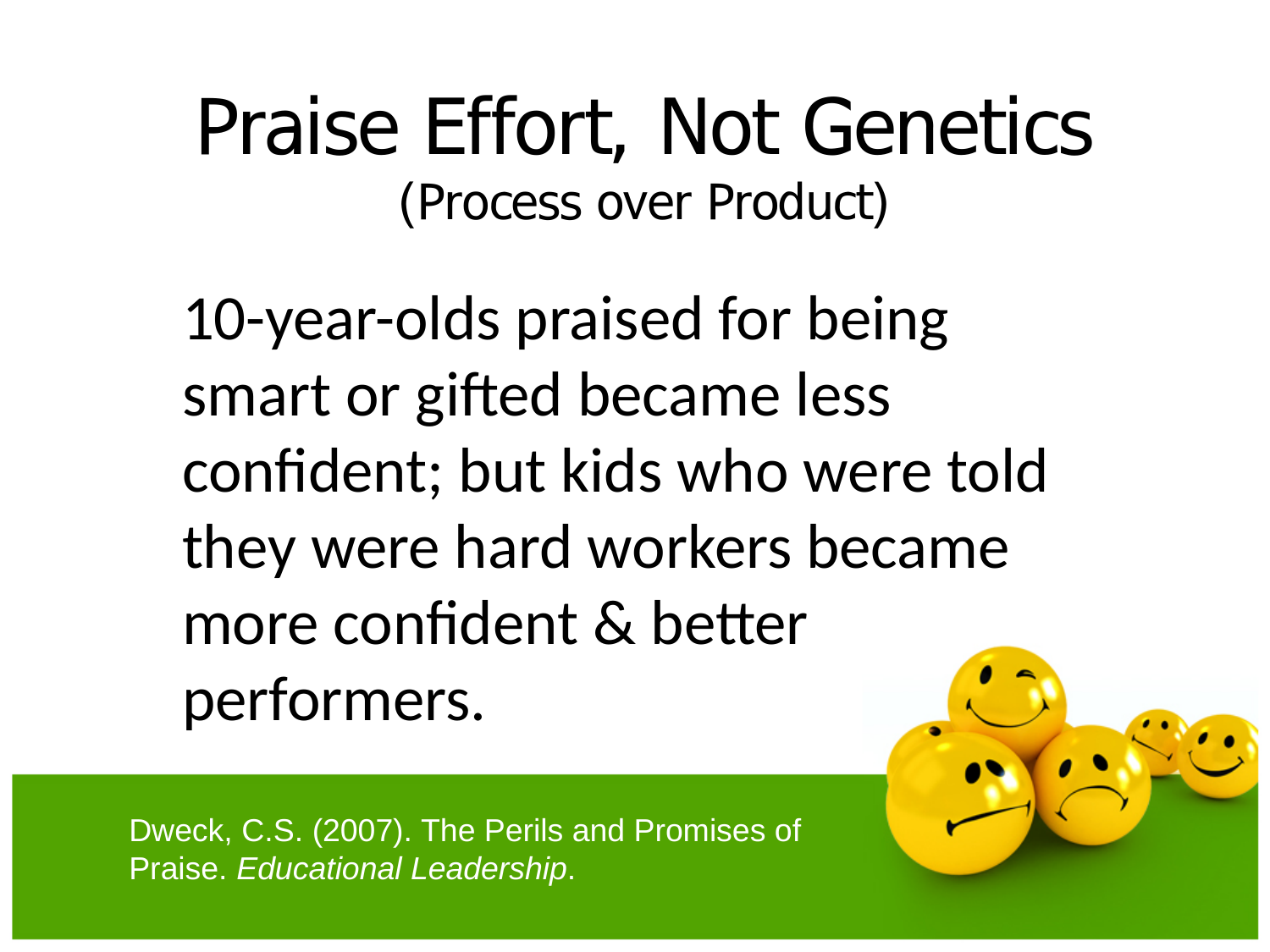

# Praise Effort, Not Genetics (Process over Product)
10-year-olds praised for being smart or gifted became less confident; but kids who were told they were hard workers became more confident & better performers.
Dweck, C.S. (2007). The Perils and Promises of Praise. Educational Leadership.